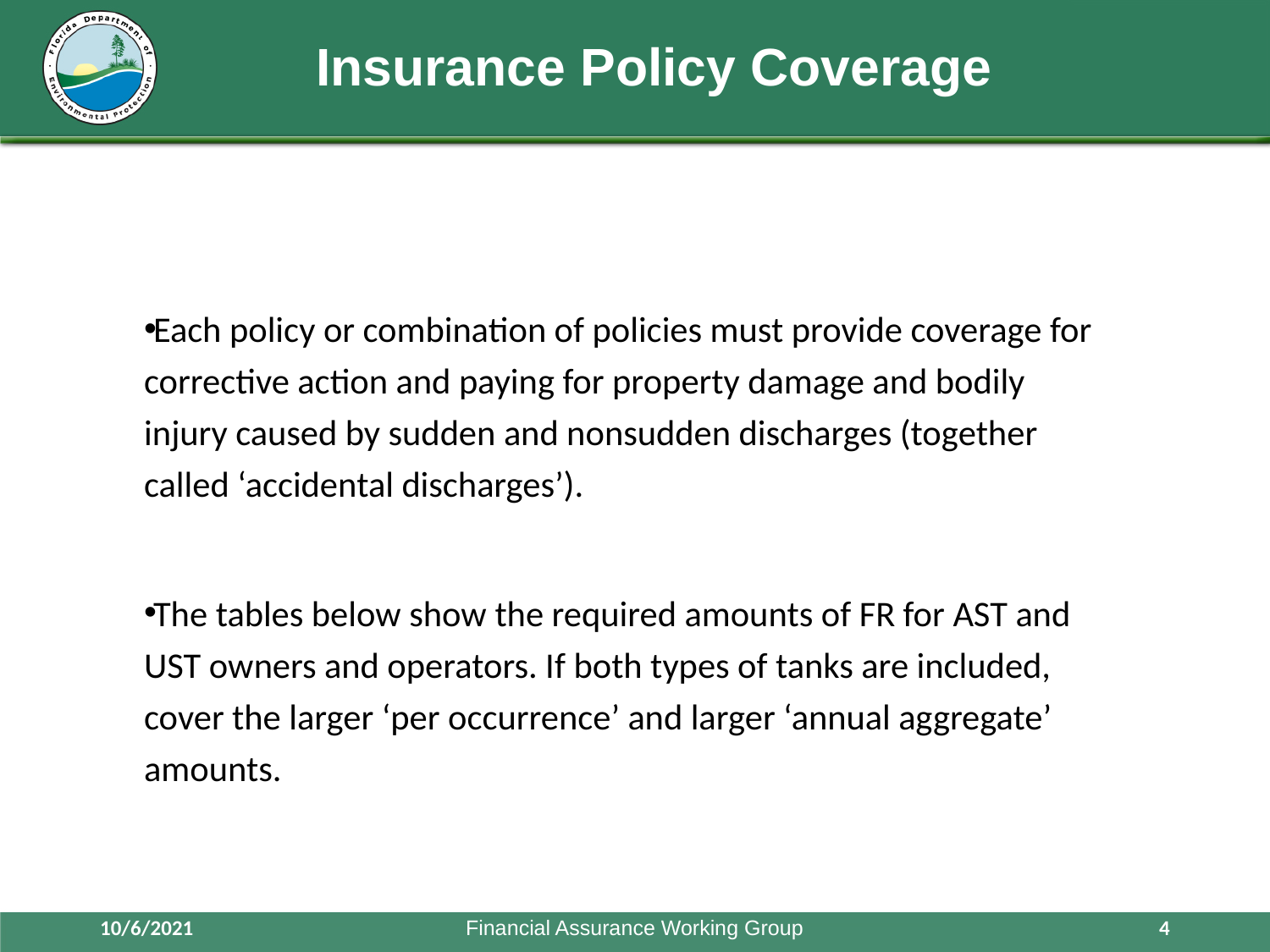

# Insurance Policy Coverage
Each policy or combination of policies must provide coverage for corrective action and paying for property damage and bodily injury caused by sudden and nonsudden discharges (together called ‘accidental discharges’).

The tables below show the required amounts of FR for AST and UST owners and operators. If both types of tanks are included, cover the larger ‘per occurrence’ and larger ‘annual aggregate’ amounts.

10/6/2021
Financial Assurance Working Group
4